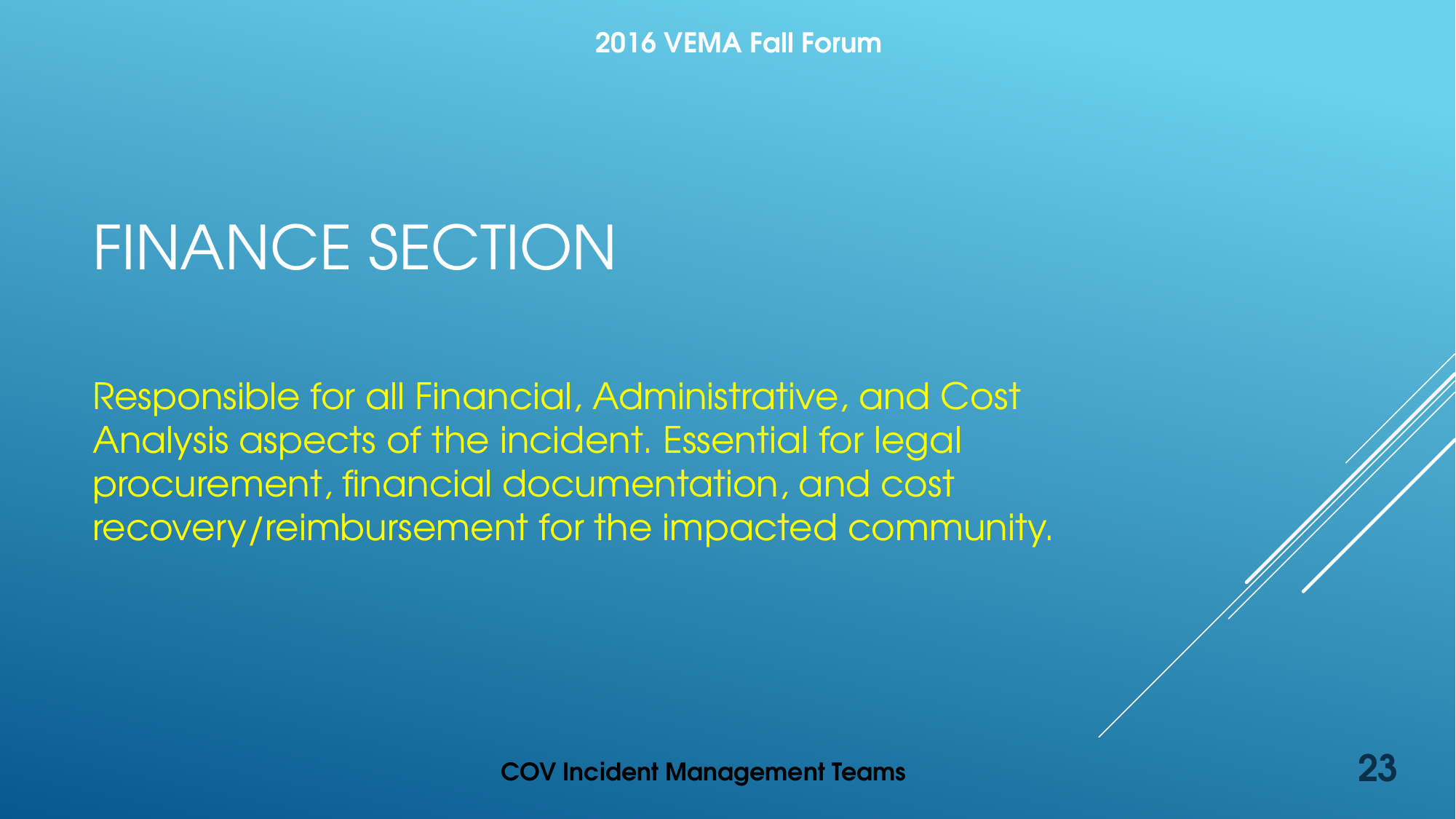

# Finance Section
Responsible for all Financial, Administrative, and Cost Analysis aspects of the incident. Essential for legal procurement, financial documentation, and cost recovery/reimbursement for the impacted community.
23